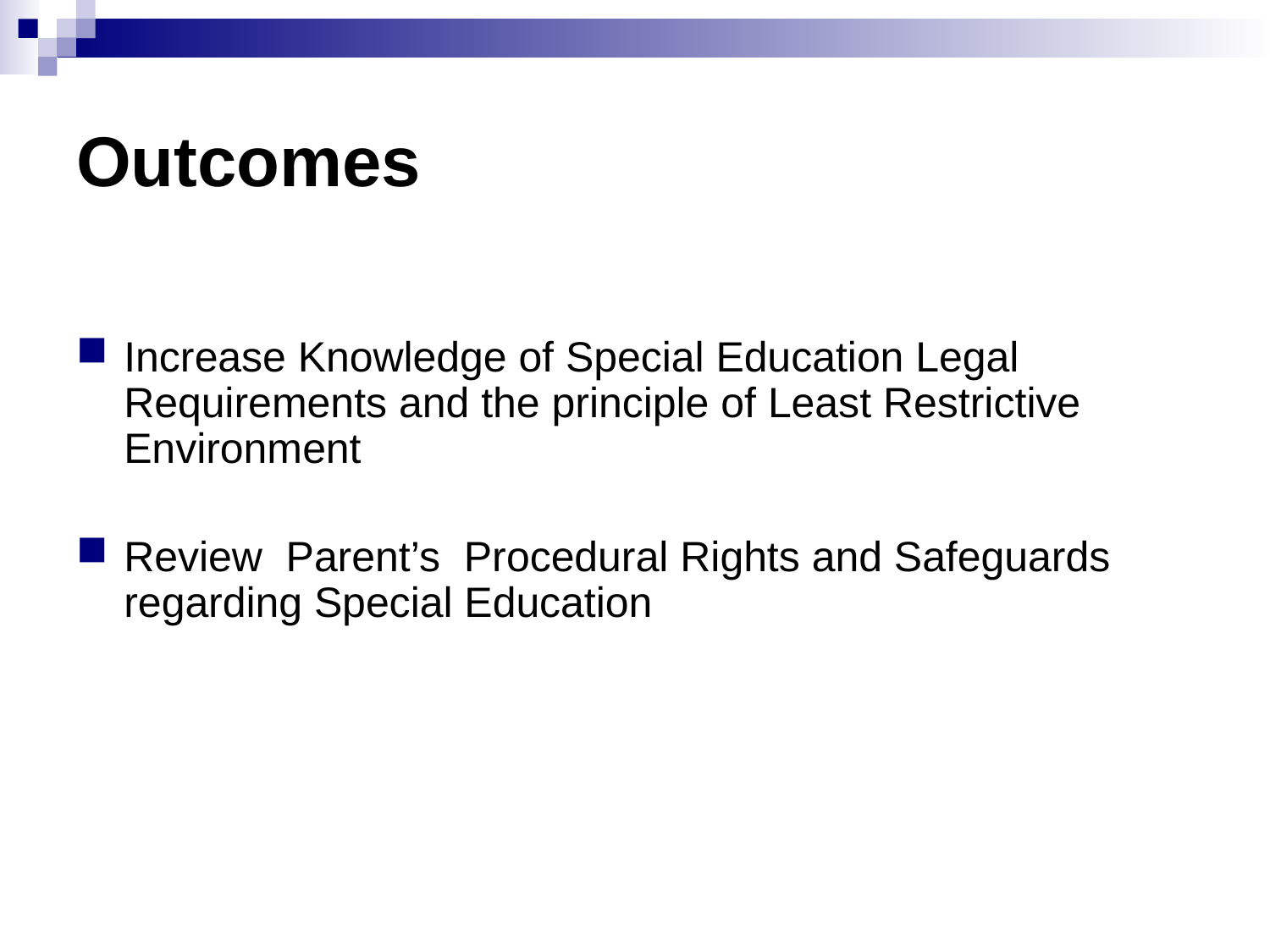

# Outcomes

Increase Knowledge of Special Education Legal Requirements and the principle of Least Restrictive Environment

Review  Parent’s  Procedural Rights and Safeguards regarding Special Education